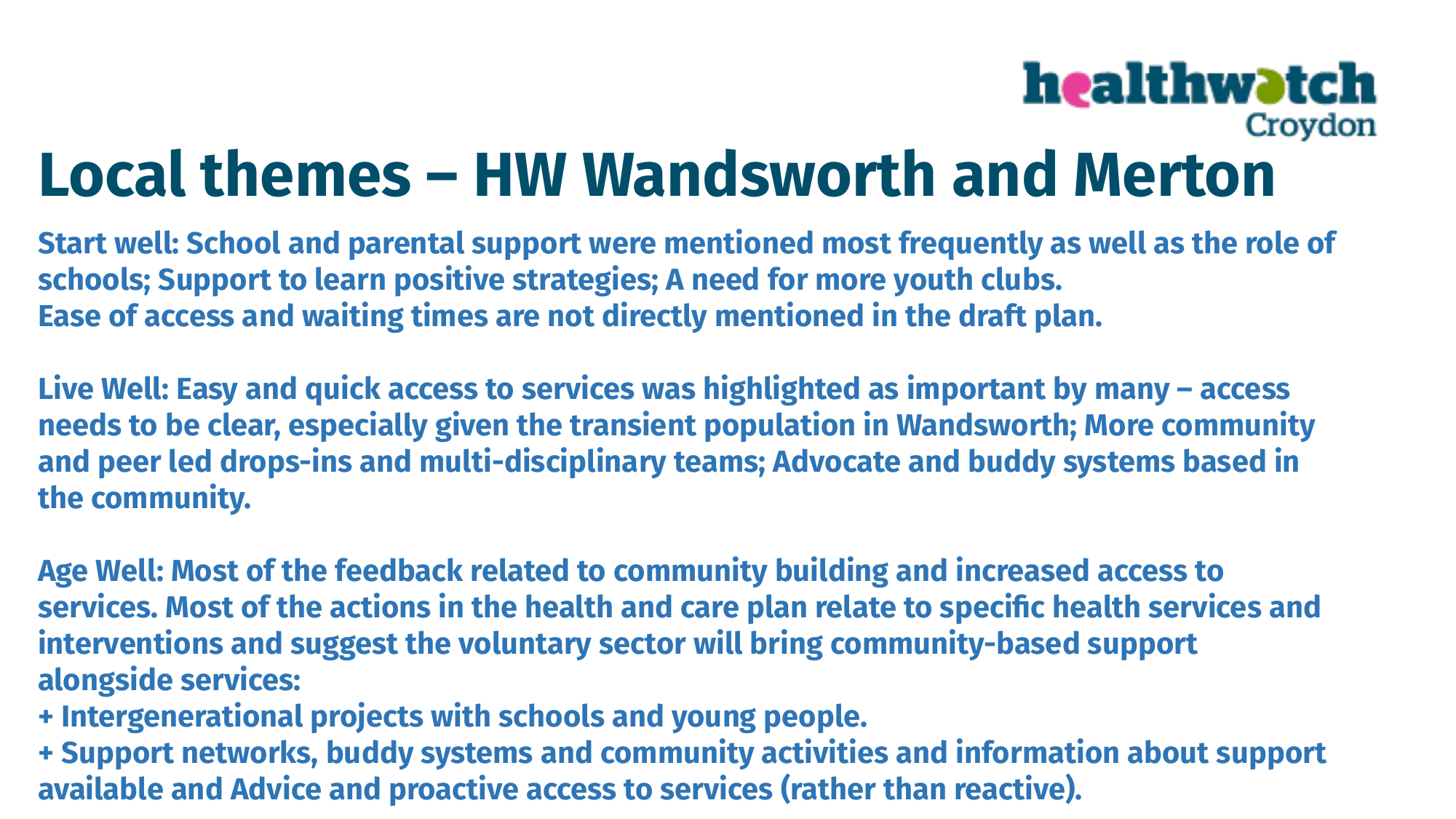

Local themes – HW Wandsworth and Merton
Start well: School and parental support were mentioned most frequently as well as the role of schools; Support to learn positive strategies; A need for more youth clubs.
Ease of access and waiting times are not directly mentioned in the draft plan.

Live Well: Easy and quick access to services was highlighted as important by many – access needs to be clear, especially given the transient population in Wandsworth; More community and peer led drops-ins and multi-disciplinary teams; Advocate and buddy systems based in the community.

Age Well: Most of the feedback related to community building and increased access to services. Most of the actions in the health and care plan relate to specific health services and interventions and suggest the voluntary sector will bring community-based support alongside services:
+ Intergenerational projects with schools and young people.
+ Support networks, buddy systems and community activities and information about support available and Advice and proactive access to services (rather than reactive).